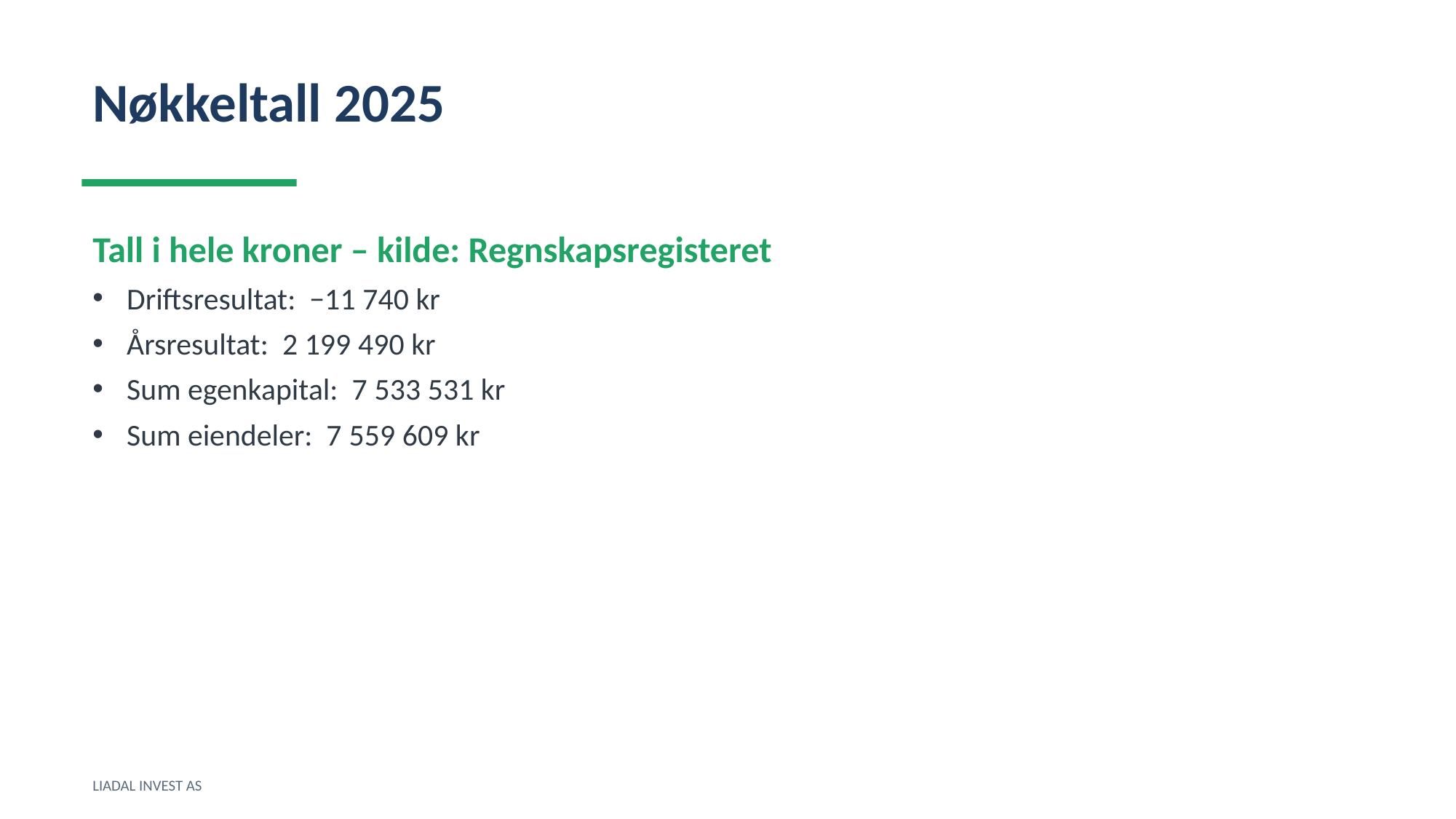

Nøkkeltall 2025

Tall i hele kroner – kilde: Regnskapsregisteret
Driftsresultat:  −11 740 kr
Årsresultat:  2 199 490 kr
Sum egenkapital:  7 533 531 kr
Sum eiendeler:  7 559 609 kr
LIADAL INVEST AS